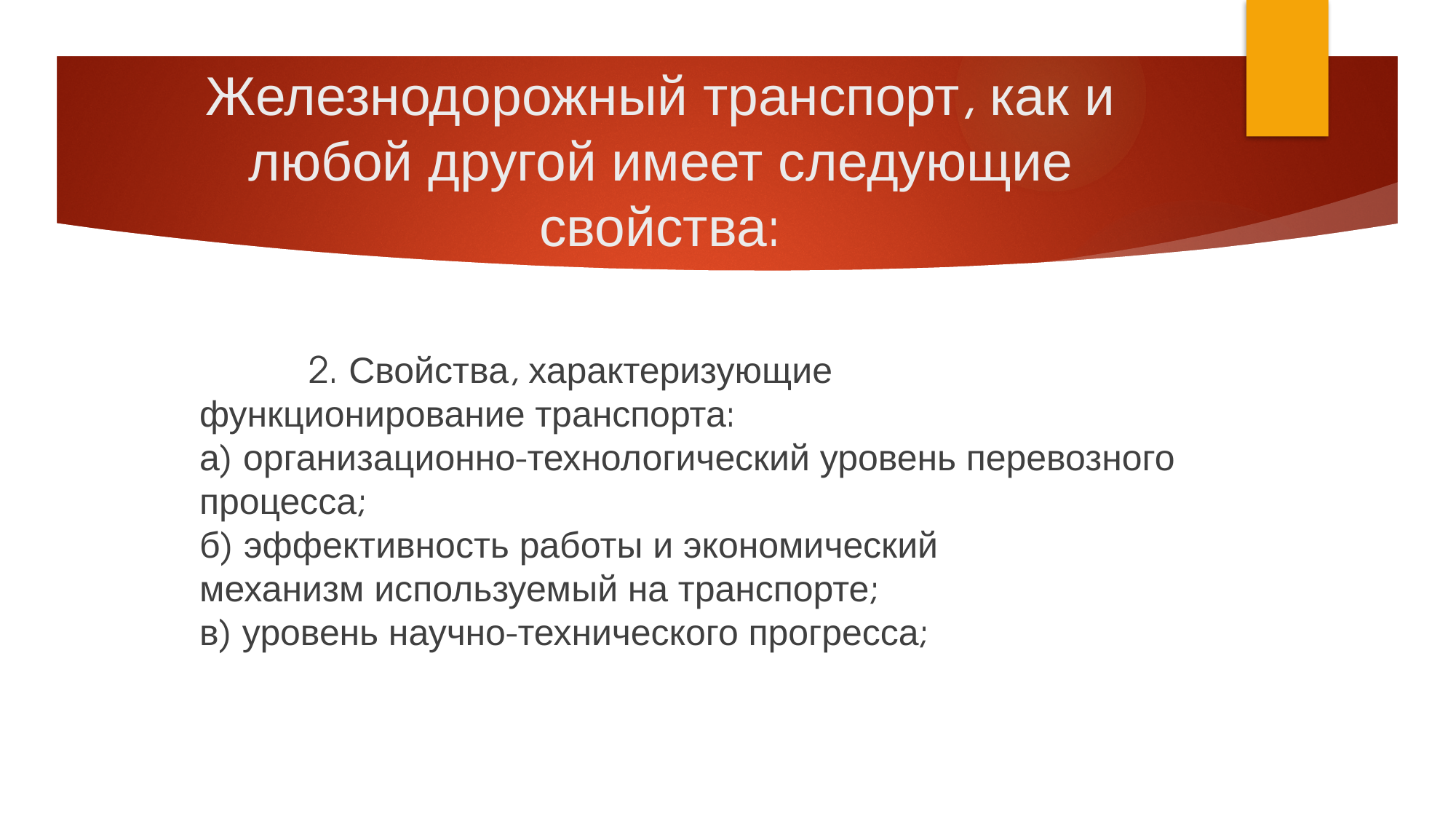

# Железнодорожный транспорт, как и любой другой имеет следующие свойства:
		2. Свойства, характеризующие функционирование транспорта:
а) организационно-технологический уровень перевозного процесса;
б) эффективность работы и экономический механизм используемый на транспорте;
в) уровень научно-технического прогресса;